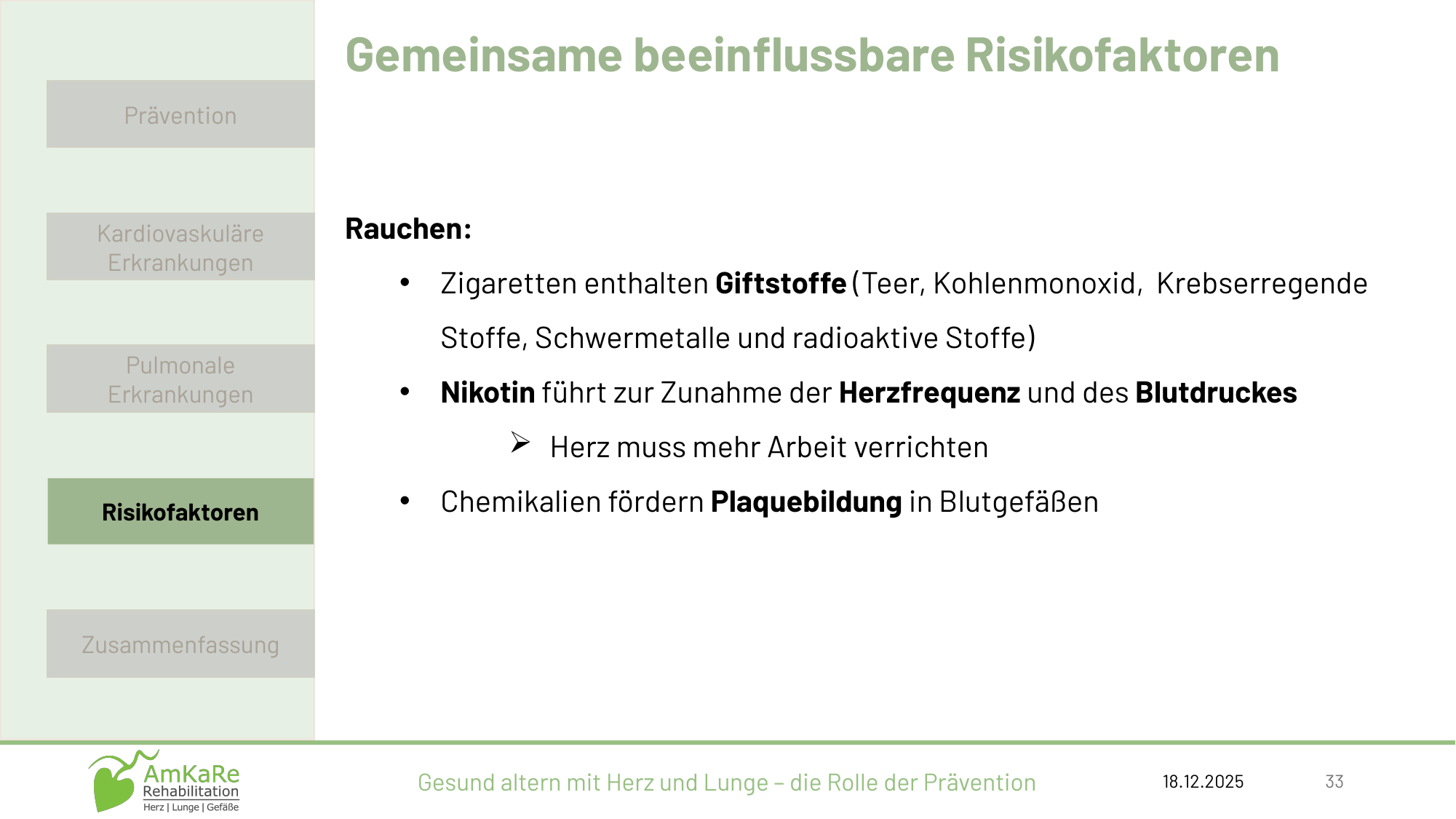

Gemeinsame beeinflussbare Risikofaktoren

Rauchen:
Zigaretten enthalten Giftstoffe (Teer, Kohlenmonoxid,  Krebserregende Stoffe, Schwermetalle und radioaktive Stoffe)
Nikotin führt zur Zunahme der Herzfrequenz und des Blutdruckes
Herz muss mehr Arbeit verrichten
Chemikalien fördern Plaquebildung in Blutgefäßen
Prävention
Kardiovaskuläre Erkrankungen
Pulmonale Erkrankungen
Risikofaktoren
Zusammenfassung
18.12.2025
33